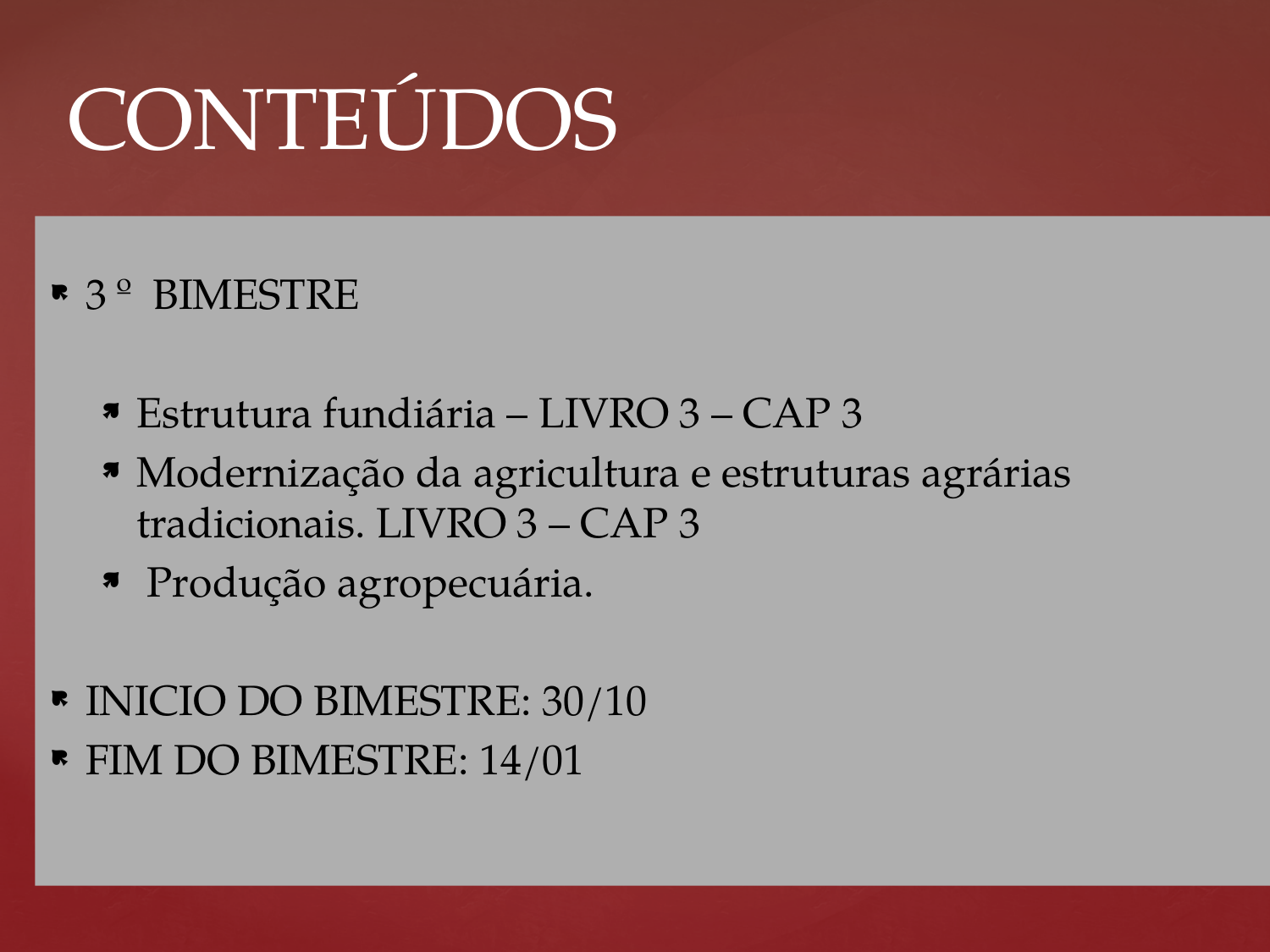

# CONTEÚDOS
3 º  BIMESTRE

Estrutura fundiária – LIVRO 3 – CAP 3
Modernização da agricultura e estruturas agrárias tradicionais. LIVRO 3 – CAP 3
 Produção agropecuária.

INICIO DO BIMESTRE: 30/10
FIM DO BIMESTRE: 14/01